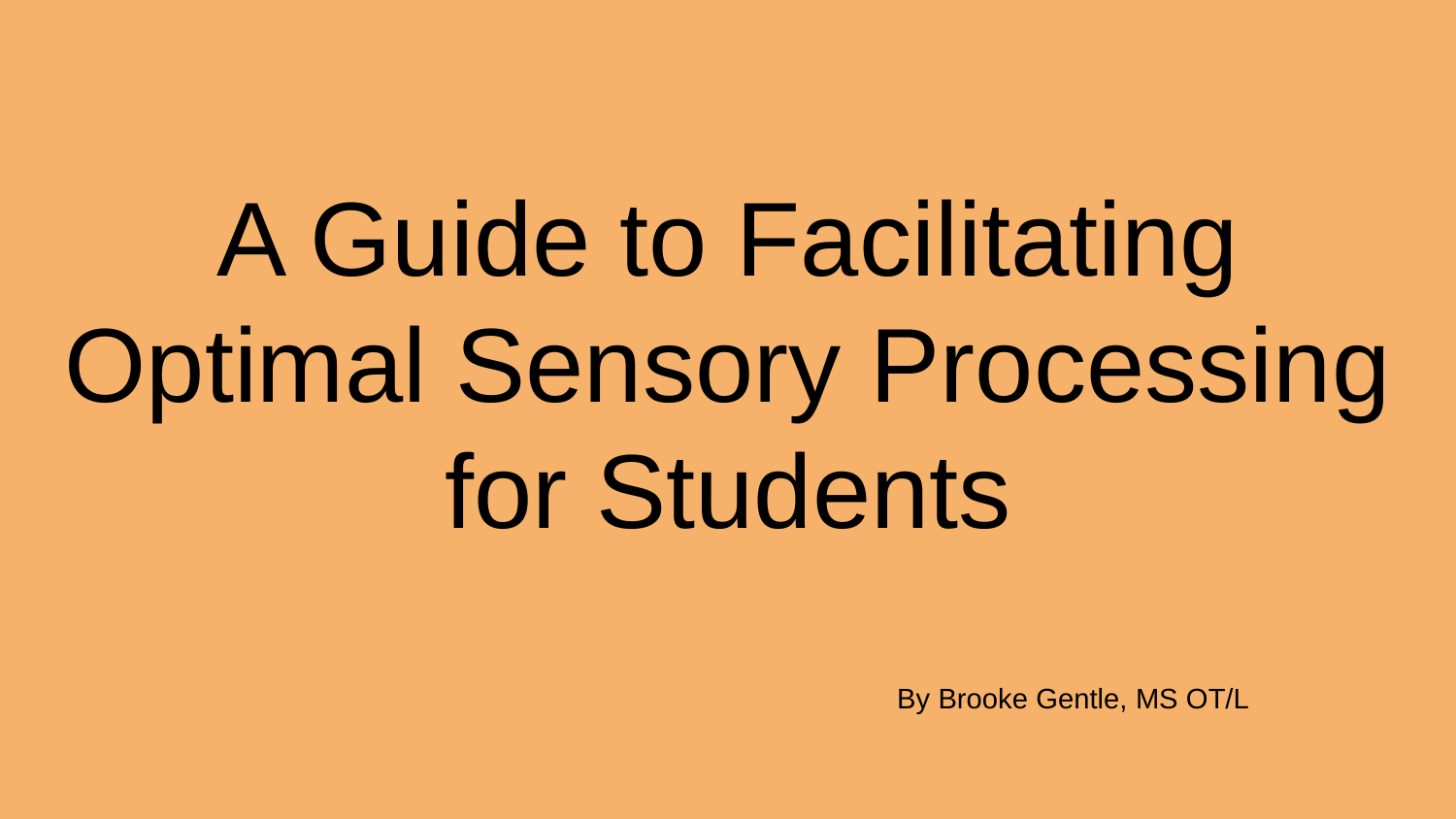

A Guide to Facilitating Optimal Sensory Processing for Students
By Brooke Gentle, MS OT/L